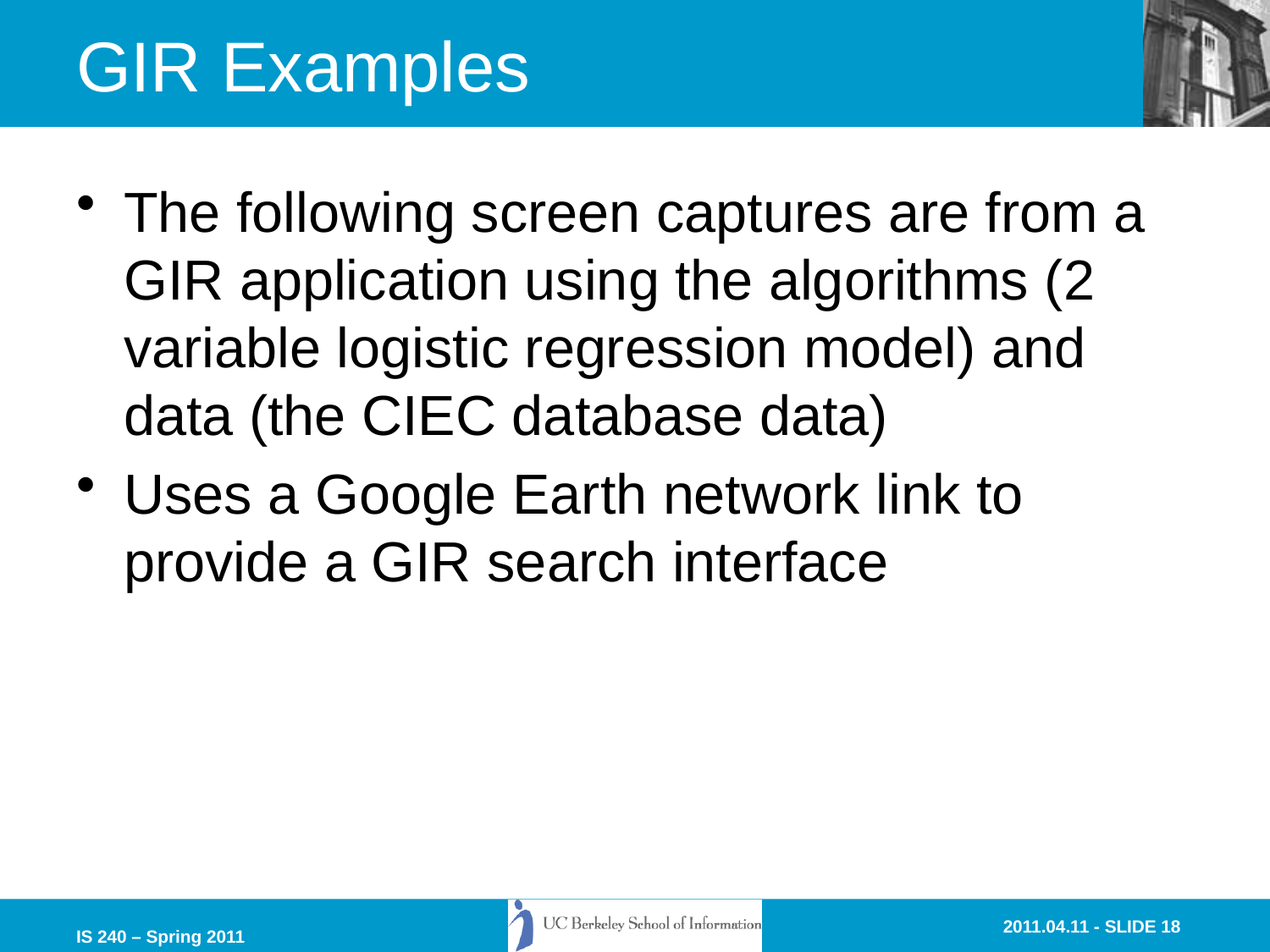

# GIR Examples
The following screen captures are from a GIR application using the algorithms (2 variable logistic regression model) and data (the CIEC database data)
Uses a Google Earth network link to provide a GIR search interface

IS 240 – Spring 2011